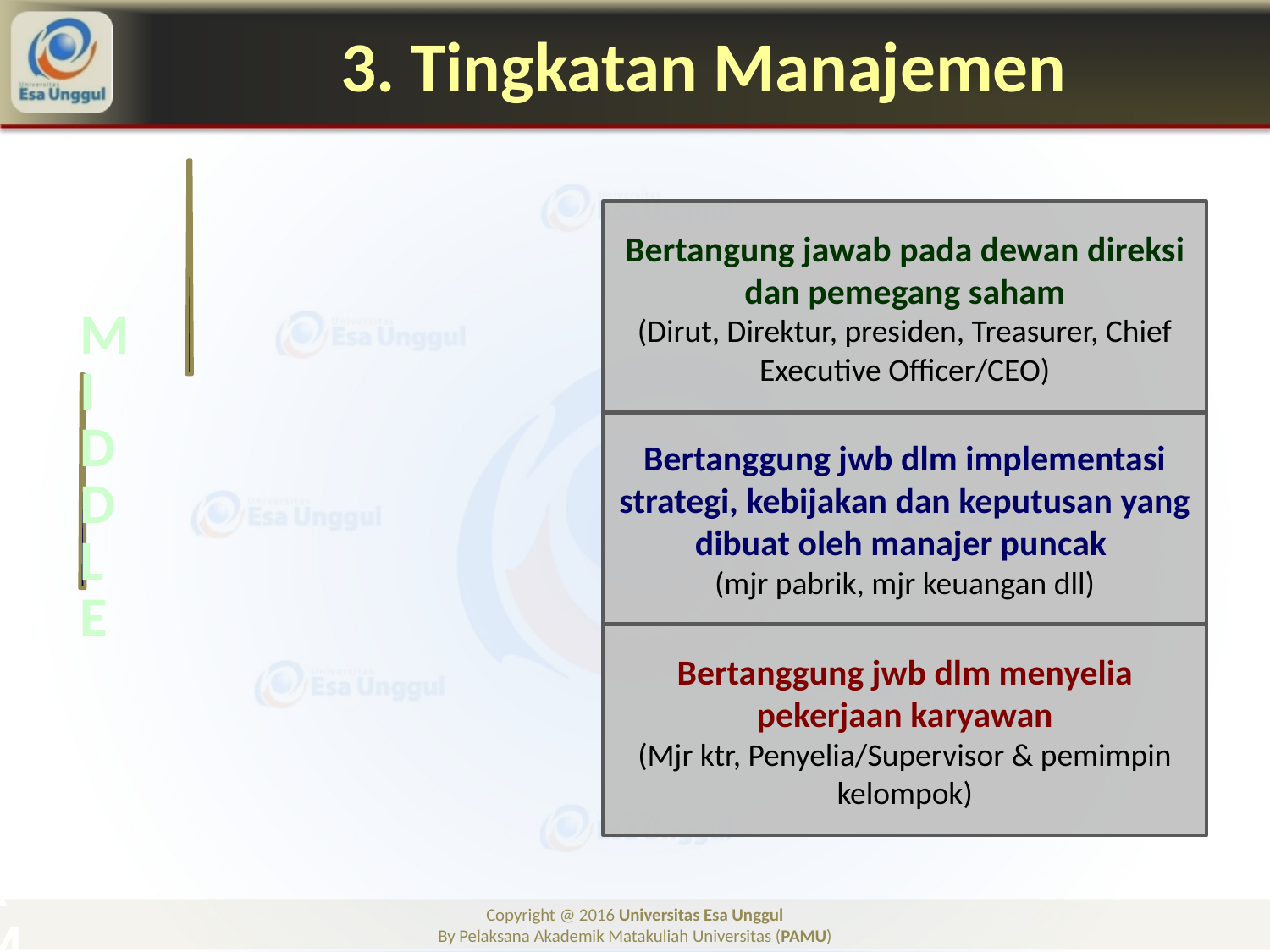

# 3. Tingkatan Manajemen
MIDDLE
Bertangung jawab pada dewan direksi dan pemegang saham
(Dirut, Direktur, presiden, Treasurer, Chief Executive Officer/CEO)
Bertanggung jwb dlm implementasi strategi, kebijakan dan keputusan yang dibuat oleh manajer puncak
(mjr pabrik, mjr keuangan dll)
Bertanggung jwb dlm menyelia pekerjaan karyawan
(Mjr ktr, Penyelia/Supervisor & pemimpin kelompok)